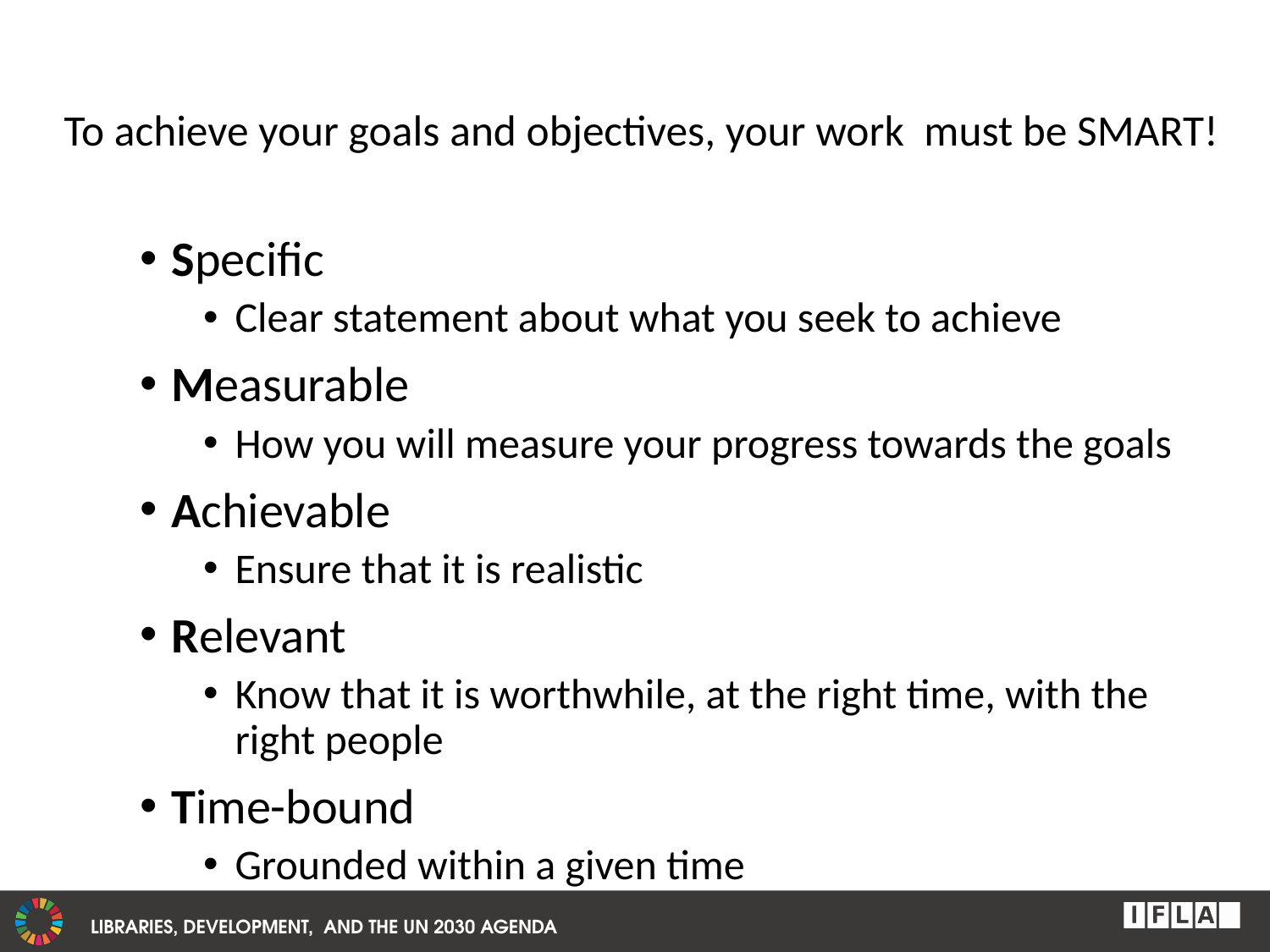

# To achieve your goals and objectives, your work  must be SMART!
Specific
Clear statement about what you seek to achieve
Measurable
How you will measure your progress towards the goals
Achievable
Ensure that it is realistic
Relevant
Know that it is worthwhile, at the right time, with the right people
Time-bound
Grounded within a given time